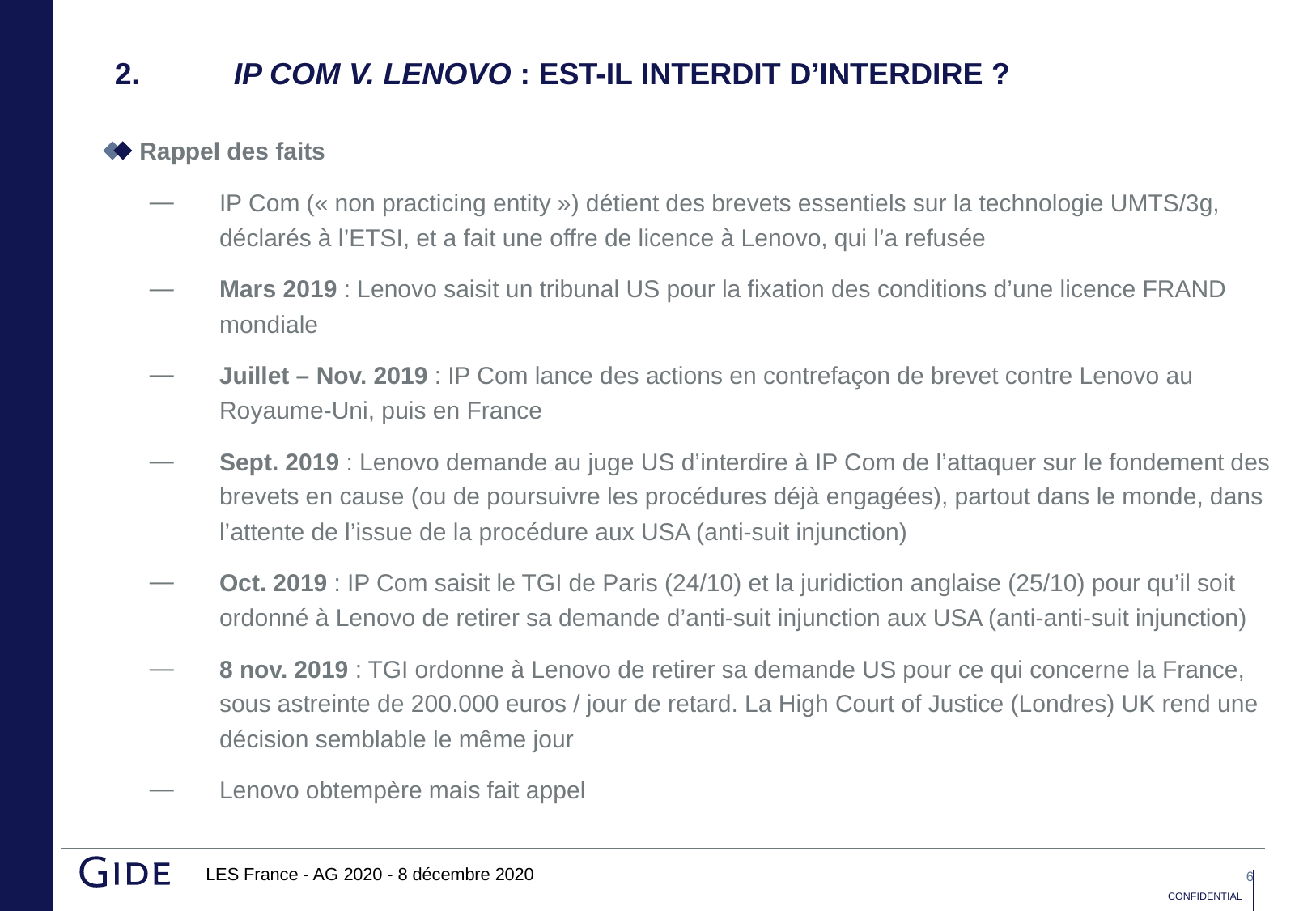

# 2. 	IP Com v. LENOVO : est-il interdit d’interdire ?
Rappel des faits
IP Com (« non practicing entity ») détient des brevets essentiels sur la technologie UMTS/3g, déclarés à l’ETSI, et a fait une offre de licence à Lenovo, qui l’a refusée
Mars 2019 : Lenovo saisit un tribunal US pour la fixation des conditions d’une licence FRAND mondiale
Juillet – Nov. 2019 : IP Com lance des actions en contrefaçon de brevet contre Lenovo au Royaume-Uni, puis en France
Sept. 2019 : Lenovo demande au juge US d’interdire à IP Com de l’attaquer sur le fondement des brevets en cause (ou de poursuivre les procédures déjà engagées), partout dans le monde, dans l’attente de l’issue de la procédure aux USA (anti-suit injunction)
Oct. 2019 : IP Com saisit le TGI de Paris (24/10) et la juridiction anglaise (25/10) pour qu’il soit ordonné à Lenovo de retirer sa demande d’anti-suit injunction aux USA (anti-anti-suit injunction)
8 nov. 2019 : TGI ordonne à Lenovo de retirer sa demande US pour ce qui concerne la France, sous astreinte de 200.000 euros / jour de retard. La High Court of Justice (Londres) UK rend une décision semblable le même jour
Lenovo obtempère mais fait appel